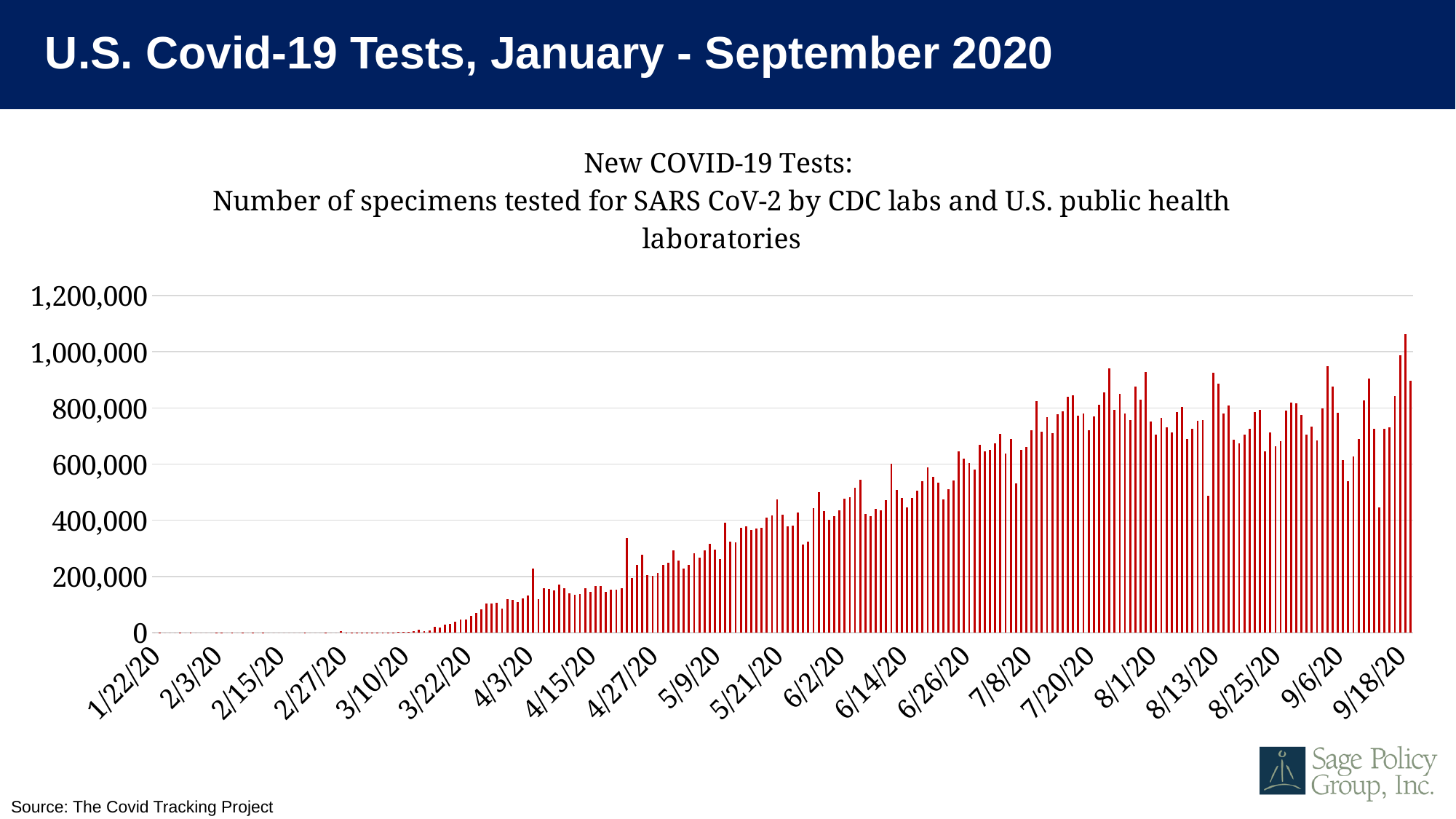

# U.S. Covid-19 Tests, January - September 2020

### Chart: New COVID-19 Tests:
Number of specimens tested for SARS CoV-2 by CDC labs and U.S. public health laboratories

| Category | New Tests |
|---|---|
| 43852 | 0.0 |
| 43853 | 1.0 |
| 43854 | 0.0 |
| 43855 | 0.0 |
| 43856 | 0.0 |
| 43857 | 1.0 |
| 43858 | 0.0 |
| 43859 | 1.0 |
| 43860 | 0.0 |
| 43861 | 0.0 |
| 43862 | 0.0 |
| 43863 | 0.0 |
| 43864 | 3.0 |
| 43865 | 2.0 |
| 43866 | 0.0 |
| 43867 | 1.0 |
| 43868 | 0.0 |
| 43869 | 1.0 |
| 43870 | 0.0 |
| 43871 | 1.0 |
| 43872 | 0.0 |
| 43873 | 1.0 |
| 43874 | 0.0 |
| 43875 | 0.0 |
| 43876 | 0.0 |
| 43877 | 0.0 |
| 43878 | 0.0 |
| 43879 | 0.0 |
| 43880 | 0.0 |
| 43881 | 1.0 |
| 43882 | 0.0 |
| 43883 | 0.0 |
| 43884 | 0.0 |
| 43885 | 2.0 |
| 43886 | 0.0 |
| 43887 | 0.0 |
| 43888 | 6445.0 |
| 43889 | 2.0 |
| 43890 | 45.0 |
| 43891 | 90.0 |
| 43892 | 208.0 |
| 43893 | 259.0 |
| 43894 | 1113.0 |
| 43895 | 635.0 |
| 43896 | 859.0 |
| 43897 | 901.0 |
| 43898 | 912.0 |
| 43899 | 1859.0 |
| 43900 | 2624.0 |
| 43901 | 3968.0 |
| 43902 | 5728.0 |
| 43903 | 10213.0 |
| 43904 | 5606.0 |
| 43905 | 8124.0 |
| 43906 | 19869.0 |
| 43907 | 19403.0 |
| 43908 | 27809.0 |
| 43909 | 30168.0 |
| 43910 | 39905.0 |
| 43911 | 47414.0 |
| 43912 | 47221.0 |
| 43913 | 60629.0 |
| 43914 | 69185.0 |
| 43915 | 82609.0 |
| 43916 | 103818.0 |
| 43917 | 102415.0 |
| 43918 | 105158.0 |
| 43919 | 85907.0 |
| 43920 | 119396.0 |
| 43921 | 116183.0 |
| 43922 | 109215.0 |
| 43923 | 121237.0 |
| 43924 | 133020.0 |
| 43925 | 228797.0 |
| 43926 | 120338.0 |
| 43927 | 158038.0 |
| 43928 | 156254.0 |
| 43929 | 150430.0 |
| 43930 | 172174.0 |
| 43931 | 158534.0 |
| 43932 | 139037.0 |
| 43933 | 135961.0 |
| 43934 | 138326.0 |
| 43935 | 158831.0 |
| 43936 | 143883.0 |
| 43937 | 166160.0 |
| 43938 | 164866.0 |
| 43939 | 145391.0 |
| 43940 | 153257.0 |
| 43941 | 151749.0 |
| 43942 | 159250.0 |
| 43943 | 335580.0 |
| 43944 | 193562.0 |
| 43945 | 241087.0 |
| 43946 | 278546.0 |
| 43947 | 203656.0 |
| 43948 | 201691.0 |
| 43949 | 213286.0 |
| 43950 | 241178.0 |
| 43951 | 248111.0 |
| 43952 | 293748.0 |
| 43953 | 256255.0 |
| 43954 | 227069.0 |
| 43955 | 241639.0 |
| 43956 | 283187.0 |
| 43957 | 266464.0 |
| 43958 | 293307.0 |
| 43959 | 316011.0 |
| 43960 | 294385.0 |
| 43961 | 261070.0 |
| 43962 | 391187.0 |
| 43963 | 324007.0 |
| 43964 | 321132.0 |
| 43965 | 372542.0 |
| 43966 | 377795.0 |
| 43967 | 364769.0 |
| 43968 | 371723.0 |
| 43969 | 373204.0 |
| 43970 | 408978.0 |
| 43971 | 417701.0 |
| 43972 | 475264.0 |
| 43973 | 418634.0 |
| 43974 | 379641.0 |
| 43975 | 379883.0 |
| 43976 | 428333.0 |
| 43977 | 313803.0 |
| 43978 | 323120.0 |
| 43979 | 443877.0 |
| 43980 | 500040.0 |
| 43981 | 433153.0 |
| 43982 | 401575.0 |
| 43983 | 413464.0 |
| 43984 | 434634.0 |
| 43985 | 476543.0 |
| 43986 | 482410.0 |
| 43987 | 515097.0 |
| 43988 | 545022.0 |
| 43989 | 422043.0 |
| 43990 | 414342.0 |
| 43991 | 440360.0 |
| 43992 | 435890.0 |
| 43993 | 471516.0 |
| 43994 | 600738.0 |
| 43995 | 507215.0 |
| 43996 | 479223.0 |
| 43997 | 444614.0 |
| 43998 | 478457.0 |
| 43999 | 506067.0 |
| 44000 | 537782.0 |
| 44001 | 589429.0 |
| 44002 | 554590.0 |
| 44003 | 533274.0 |
| 44004 | 474533.0 |
| 44005 | 511779.0 |
| 44006 | 541519.0 |
| 44007 | 646511.0 |
| 44008 | 618350.0 |
| 44009 | 602857.0 |
| 44010 | 581669.0 |
| 44011 | 669839.0 |
| 44012 | 646376.0 |
| 44013 | 651687.0 |
| 44014 | 675079.0 |
| 44015 | 708610.0 |
| 44016 | 636307.0 |
| 44017 | 688562.0 |
| 44018 | 530593.0 |
| 44019 | 649287.0 |
| 44020 | 660220.0 |
| 44021 | 720824.0 |
| 44022 | 824569.0 |
| 44023 | 714177.0 |
| 44024 | 768430.0 |
| 44025 | 709070.0 |
| 44026 | 777416.0 |
| 44027 | 786718.0 |
| 44028 | 838591.0 |
| 44029 | 843860.0 |
| 44030 | 771528.0 |
| 44031 | 780200.0 |
| 44032 | 719832.0 |
| 44033 | 769140.0 |
| 44034 | 811764.0 |
| 44035 | 854198.0 |
| 44036 | 942154.0 |
| 44037 | 793712.0 |
| 44038 | 851125.0 |
| 44039 | 779193.0 |
| 44040 | 756377.0 |
| 44041 | 875491.0 |
| 44042 | 829896.0 |
| 44043 | 928163.0 |
| 44044 | 751919.0 |
| 44045 | 703760.0 |
| 44046 | 765730.0 |
| 44047 | 731054.0 |
| 44048 | 713672.0 |
| 44049 | 785264.0 |
| 44050 | 803551.0 |
| 44051 | 688743.0 |
| 44052 | 726179.0 |
| 44053 | 753168.0 |
| 44054 | 756148.0 |
| 44055 | 487499.0 |
| 44056 | 925215.0 |
| 44057 | 885507.0 |
| 44058 | 779633.0 |
| 44059 | 808089.0 |
| 44060 | 685823.0 |
| 44061 | 673750.0 |
| 44062 | 703928.0 |
| 44063 | 726321.0 |
| 44064 | 785071.0 |
| 44065 | 794263.0 |
| 44066 | 645329.0 |
| 44067 | 713482.0 |
| 44068 | 664013.0 |
| 44069 | 680594.0 |
| 44070 | 791641.0 |
| 44071 | 818744.0 |
| 44072 | 815450.0 |
| 44073 | 774340.0 |
| 44074 | 705148.0 |
| 44075 | 732416.0 |
| 44076 | 683920.0 |
| 44077 | 798209.0 |
| 44078 | 949721.0 |
| 44079 | 876568.0 |
| 44080 | 782356.0 |
| 44081 | 615281.0 |
| 44082 | 540043.0 |
| 44083 | 626200.0 |
| 44084 | 690336.0 |
| 44085 | 826378.0 |
| 44086 | 903389.0 |
| 44087 | 726315.0 |
| 44088 | 445836.0 |
| 44089 | 726745.0 |
| 44090 | 729837.0 |
| 44091 | 842518.0 |
| 44092 | 986403.0 |
| 44093 | 1061411.0 |
| 44094 | 897096.0 |
Source: The Covid Tracking Project